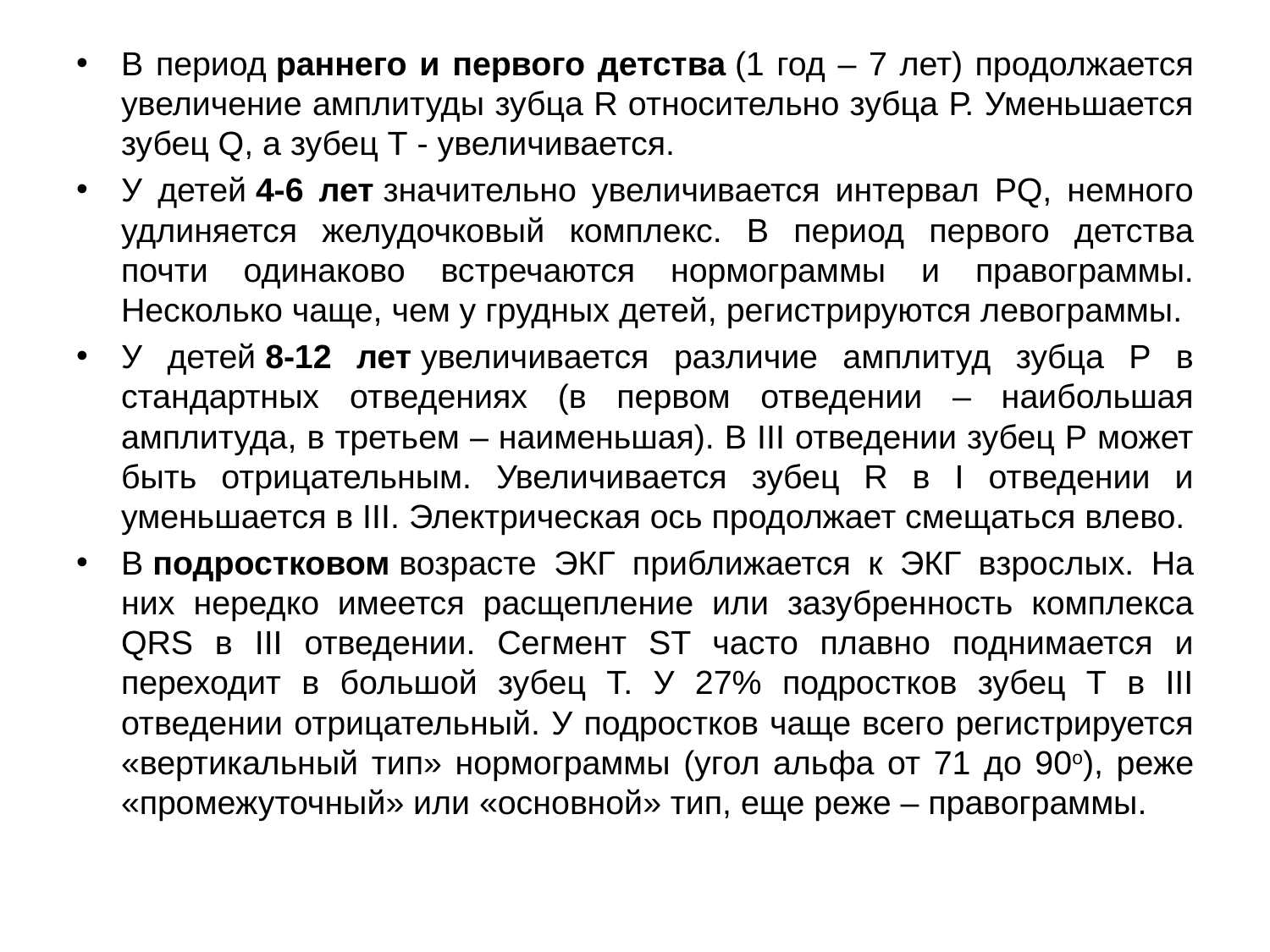

В период раннего и первого детства (1 год – 7 лет) продолжается увеличение амплитуды зубца R относительно зубца Р. Уменьшается зубец Q, а зубец Т - увеличивается.
У детей 4-6 лет значительно увеличивается интервал PQ, немного удлиняется желудочковый комплекс. В период первого детства почти одинаково встречаются нормограммы и правограммы. Несколько чаще, чем у грудных детей, регистрируются левограммы.
У детей 8-12 лет увеличивается различие амплитуд зубца Р в стандартных отведениях (в первом отведении – наибольшая амплитуда, в третьем – наименьшая). В III отведении зубец Р может быть отрицательным. Увеличивается зубец R в I отведении и уменьшается в III. Электрическая ось продолжает смещаться влево.
В подростковом возрасте ЭКГ приближается к ЭКГ взрослых. На них нередко имеется расщепление или зазубренность комплекса QRS в III отведении. Сегмент ST часто плавно поднимается и переходит в большой зубец Т. У 27% подростков зубец Т в III отведении отрицательный. У подростков чаще всего регистрируется «вертикальный тип» нормограммы (угол альфа от 71 до 90о), реже «промежуточный» или «основной» тип, еще реже – правограммы.